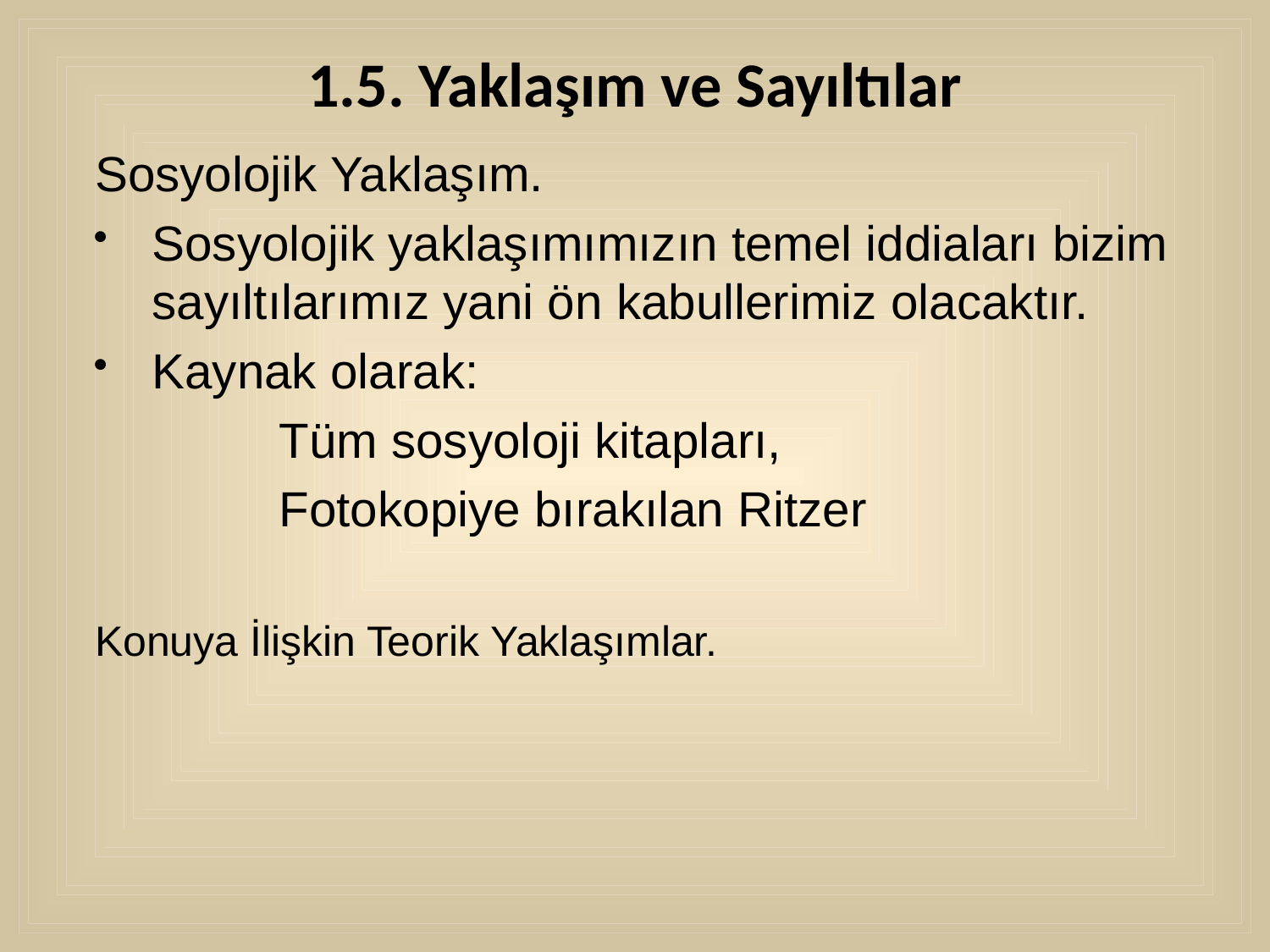

# 1.5. Yaklaşım ve Sayıltılar
Sosyolojik Yaklaşım.
Sosyolojik yaklaşımımızın temel iddiaları bizim sayıltılarımız yani ön kabullerimiz olacaktır.
Kaynak olarak:
		Tüm sosyoloji kitapları,
		Fotokopiye bırakılan Ritzer

Konuya İlişkin Teorik Yaklaşımlar.